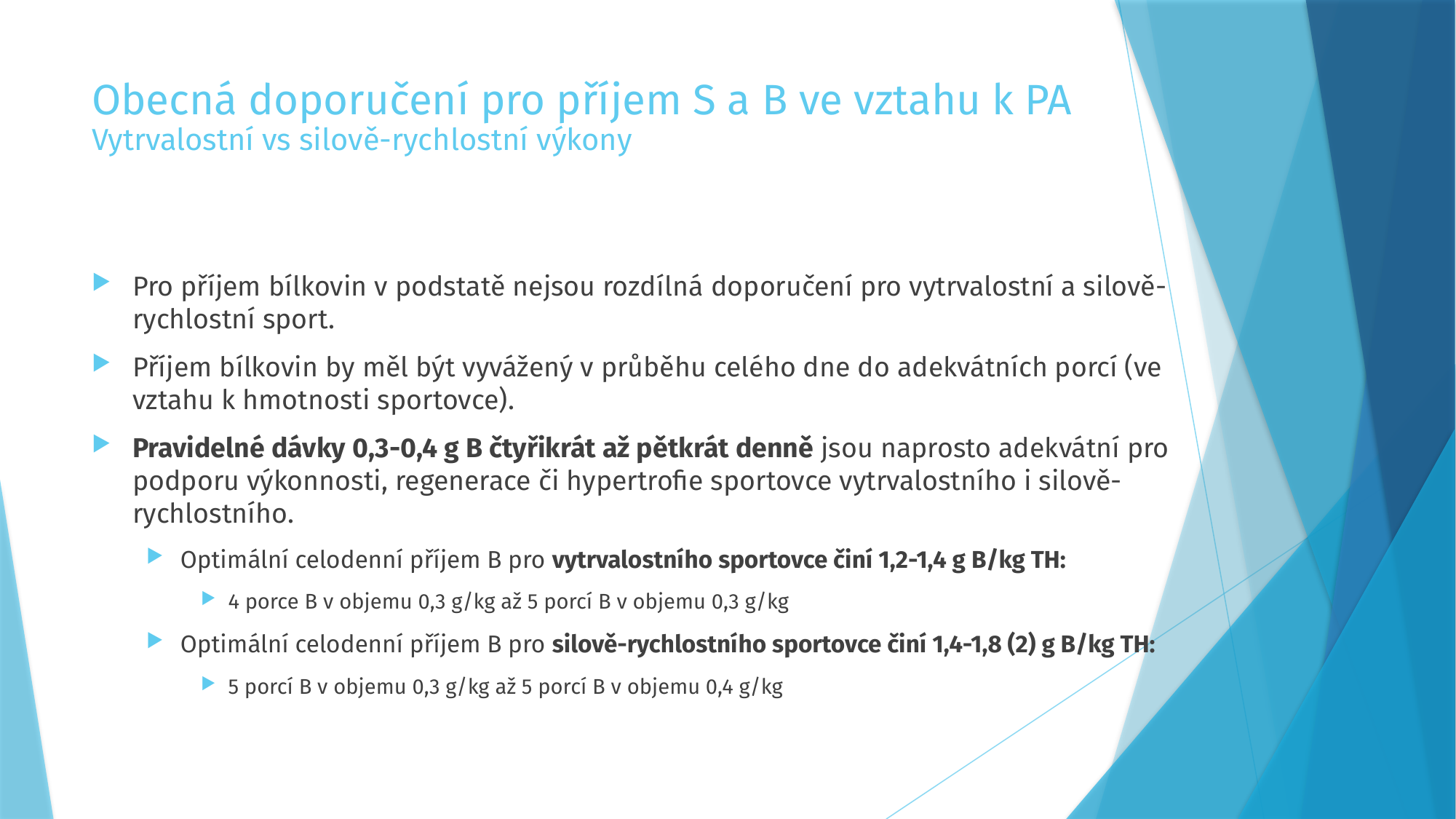

# Obecná doporučení pro příjem S a B ve vztahu k PA Vytrvalostní vs silově-rychlostní výkony
Pro příjem bílkovin v podstatě nejsou rozdílná doporučení pro vytrvalostní a silově-rychlostní sport.
Příjem bílkovin by měl být vyvážený v průběhu celého dne do adekvátních porcí (ve vztahu k hmotnosti sportovce).
Pravidelné dávky 0,3-0,4 g B čtyřikrát až pětkrát denně jsou naprosto adekvátní pro podporu výkonnosti, regenerace či hypertrofie sportovce vytrvalostního i silově-rychlostního.
Optimální celodenní příjem B pro vytrvalostního sportovce činí 1,2-1,4 g B/kg TH:
4 porce B v objemu 0,3 g/kg až 5 porcí B v objemu 0,3 g/kg
Optimální celodenní příjem B pro silově-rychlostního sportovce činí 1,4-1,8 (2) g B/kg TH:
5 porcí B v objemu 0,3 g/kg až 5 porcí B v objemu 0,4 g/kg